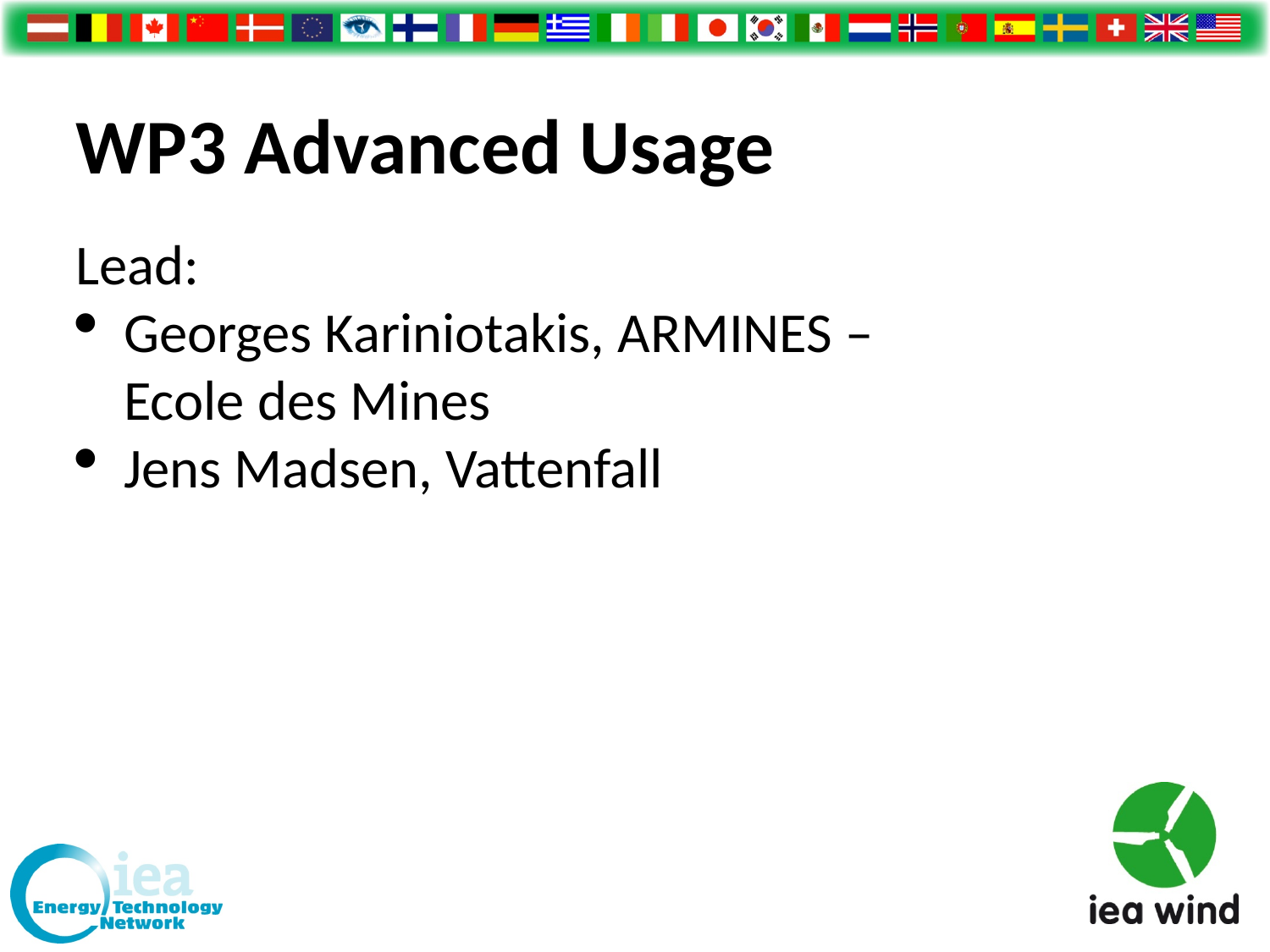

WP3 Advanced Usage
Lead:
Georges Kariniotakis, ARMINES – Ecole des Mines
Jens Madsen, Vattenfall